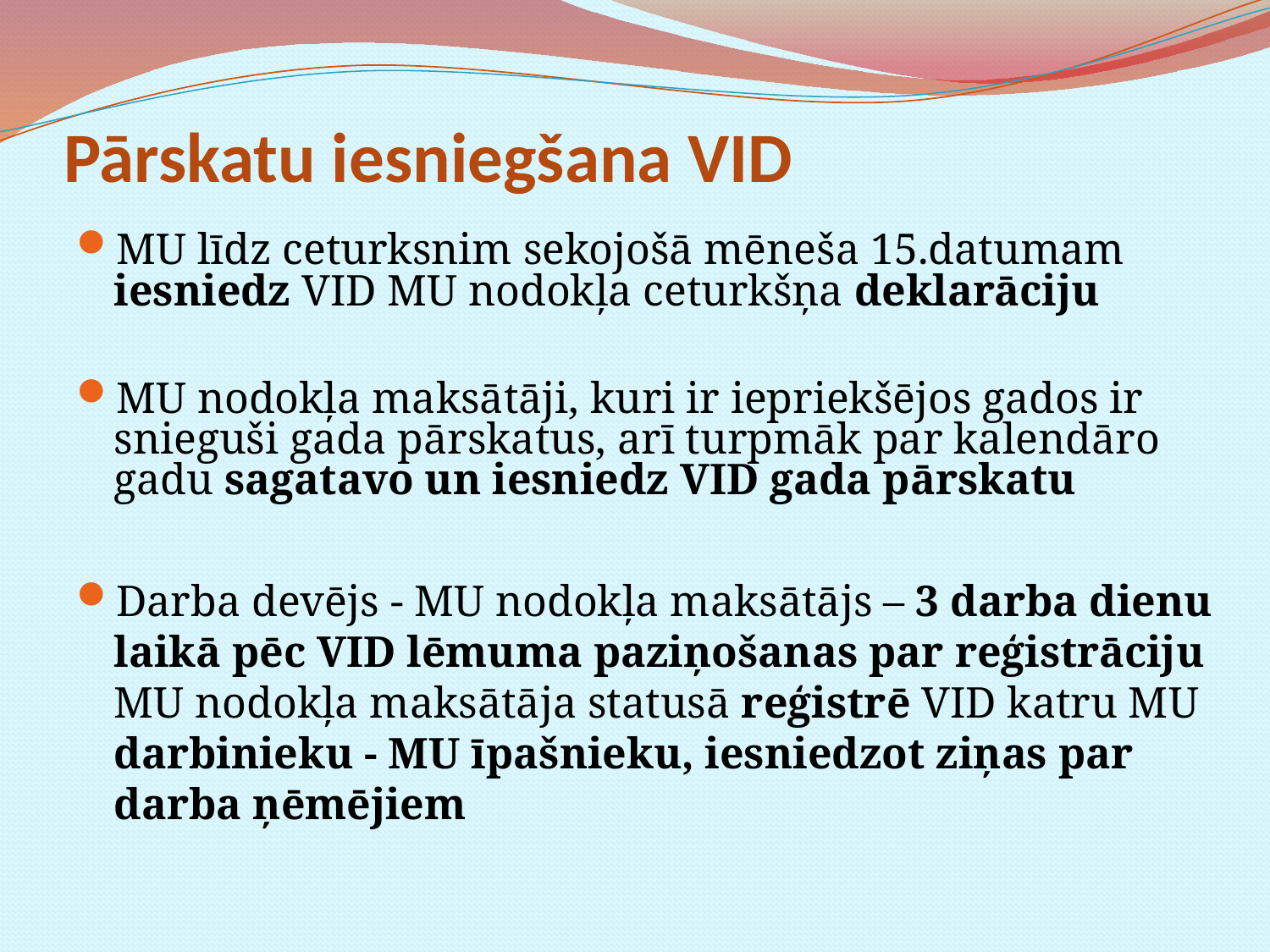

# Pārskatu iesniegšana VID
MU līdz ceturksnim sekojošā mēneša 15.datumam  iesniedz VID MU nodokļa ceturkšņa deklarāciju

MU nodokļa maksātāji, kuri ir iepriekšējos gados ir snieguši gada pārskatus, arī turpmāk par kalendāro gadu sagatavo un iesniedz VID gada pārskatu

Darba devējs - MU nodokļa maksātājs – 3 darba dienu laikā pēc VID lēmuma paziņošanas par reģistrāciju MU nodokļa maksātāja statusā reģistrē VID katru MU darbinieku - MU īpašnieku, iesniedzot ziņas par darba ņēmējiem